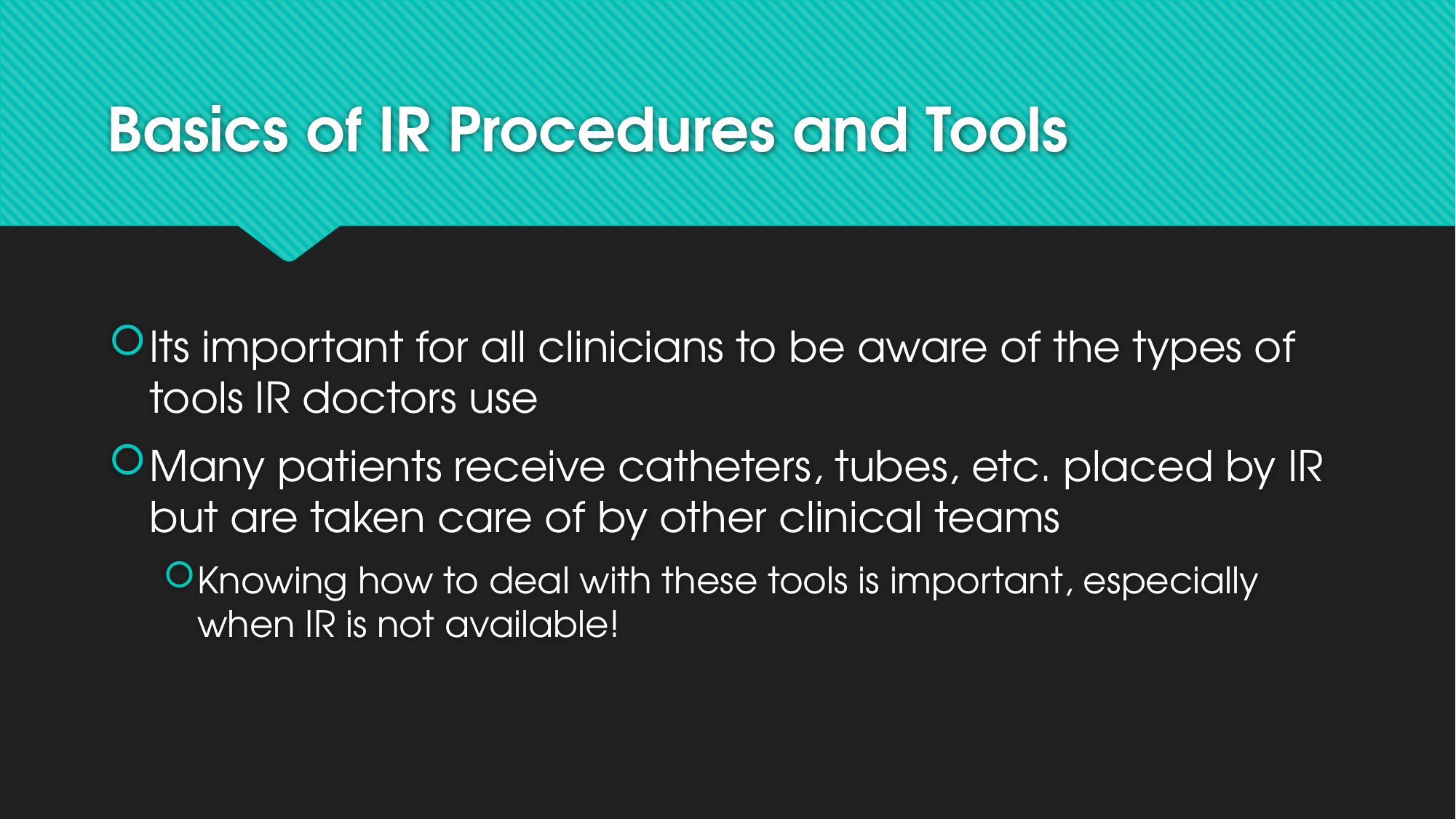

# Basics of IR Procedures and Tools
Its important for all clinicians to be aware of the types of tools IR doctors use
Many patients receive catheters, tubes, etc. placed by IR but are taken care of by other clinical teams
Knowing how to deal with these tools is important, especially when IR is not available!